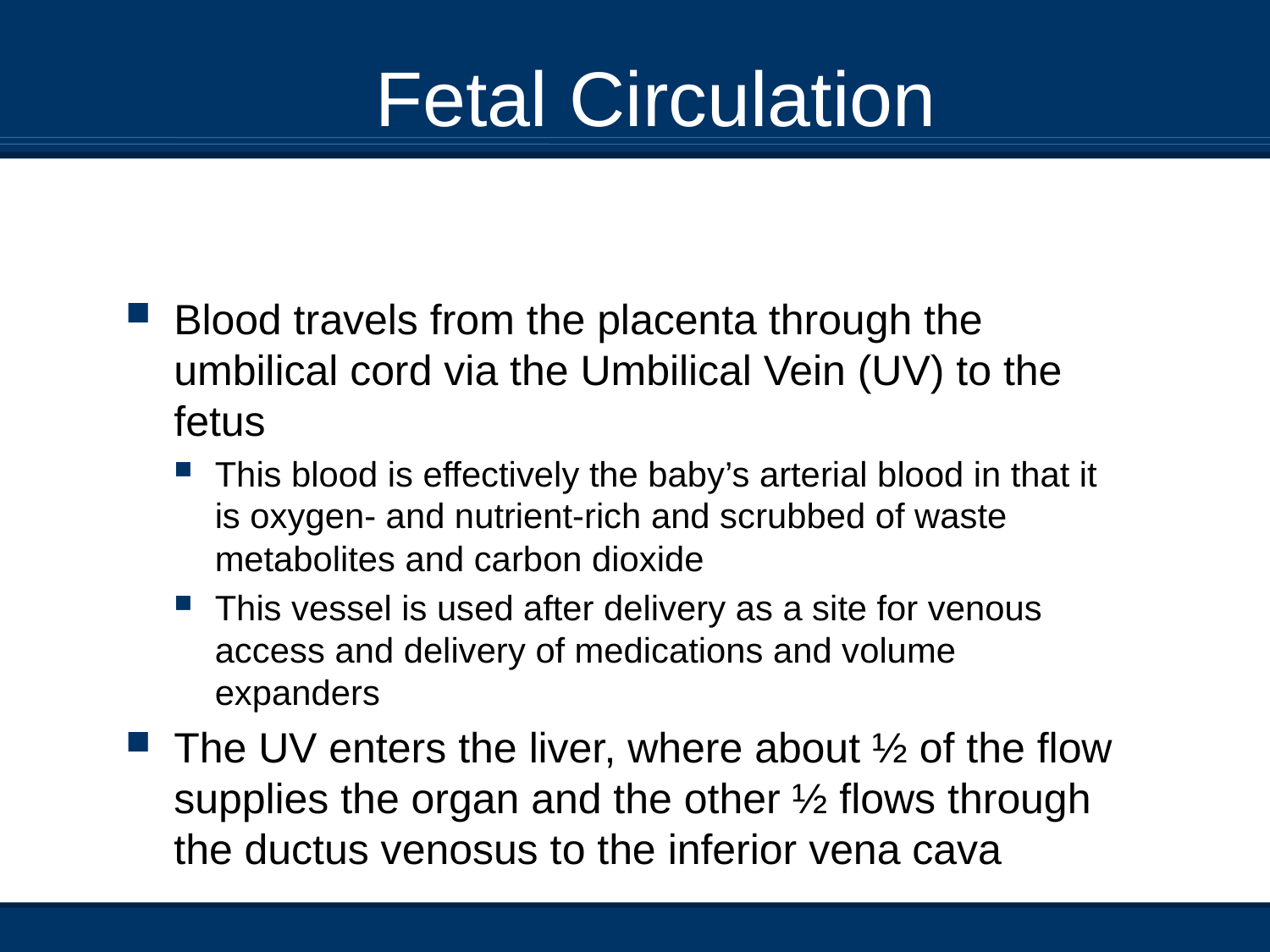

Fetal Circulation
Blood travels from the placenta through the umbilical cord via the Umbilical Vein (UV) to the fetus
This blood is effectively the baby’s arterial blood in that it is oxygen- and nutrient-rich and scrubbed of waste metabolites and carbon dioxide
This vessel is used after delivery as a site for venous access and delivery of medications and volume expanders
The UV enters the liver, where about ½ of the flow supplies the organ and the other ½ flows through the ductus venosus to the inferior vena cava